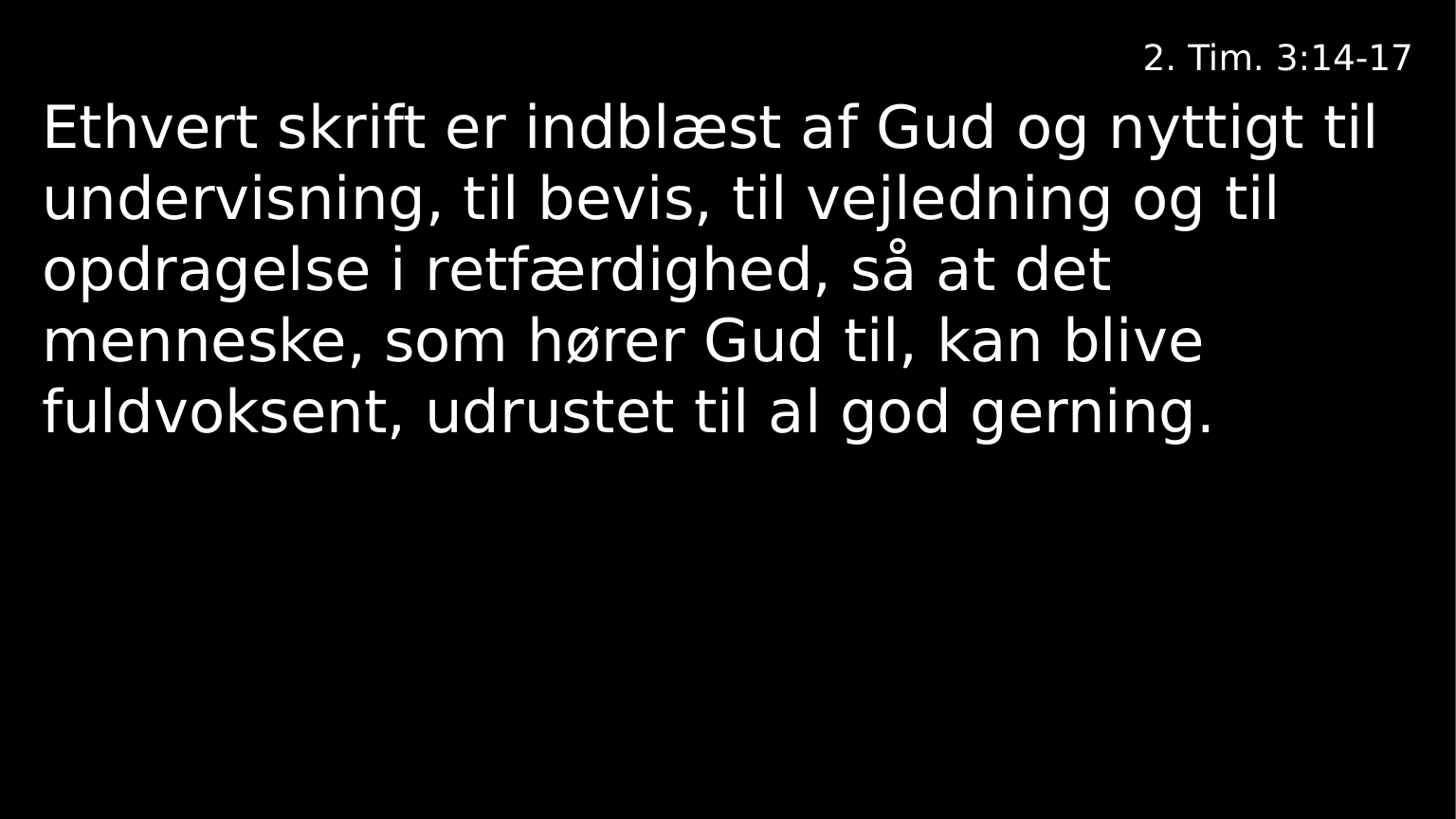

2. Tim. 3:14-17
Ethvert skrift er indblæst af Gud og nyttigt til undervisning, til bevis, til vejledning og til opdragelse i retfærdighed, så at det menneske, som hører Gud til, kan blive fuldvoksent, udrustet til al god gerning.